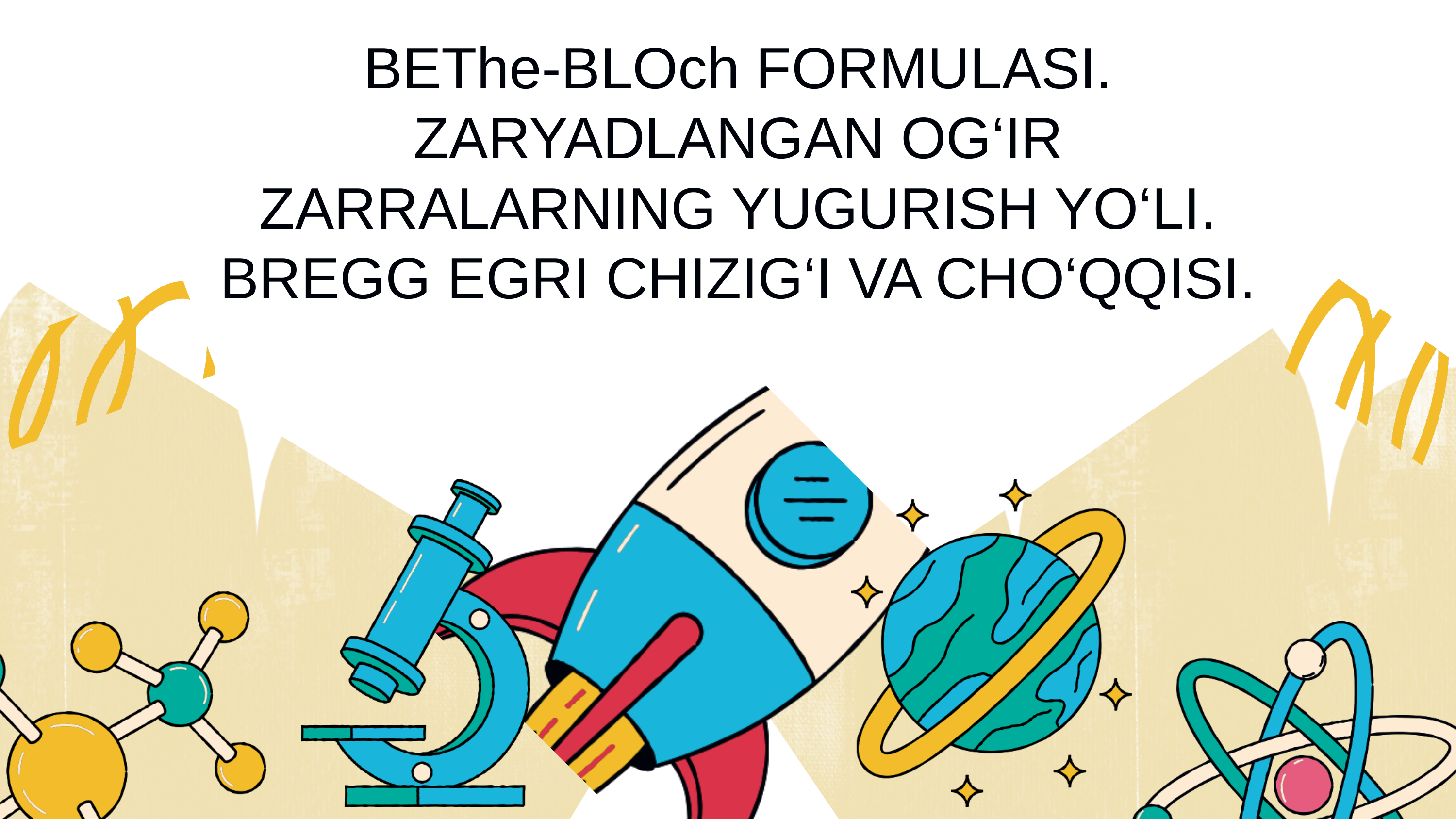

BEThe-BLOch FORMULASI. ZARYADLANGAN OG‘IR ZARRALARNING YUGURISH YO‘LI. BREGG EGRI CHIZIG‘I VA CHO‘QQISI.